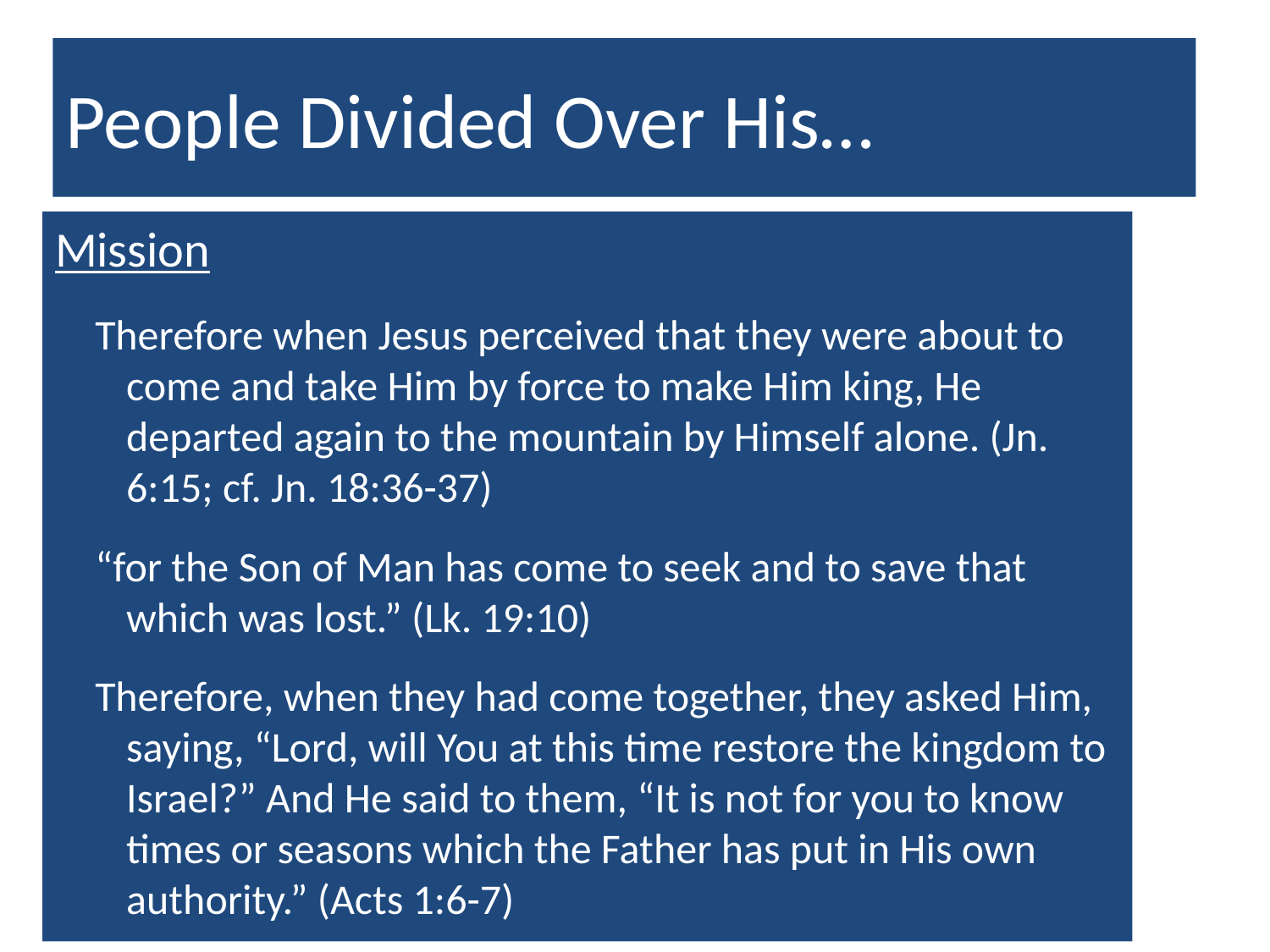

# People Divided Over His…
Mission

Therefore when Jesus perceived that they were about to come and take Him by force to make Him king, He departed again to the mountain by Himself alone. (Jn. 6:15; cf. Jn. 18:36-37)

“for the Son of Man has come to seek and to save that which was lost.” (Lk. 19:10)

Therefore, when they had come together, they asked Him, saying, “Lord, will You at this time restore the kingdom to Israel?” And He said to them, “It is not for you to know times or seasons which the Father has put in His own authority.” (Acts 1:6-7)